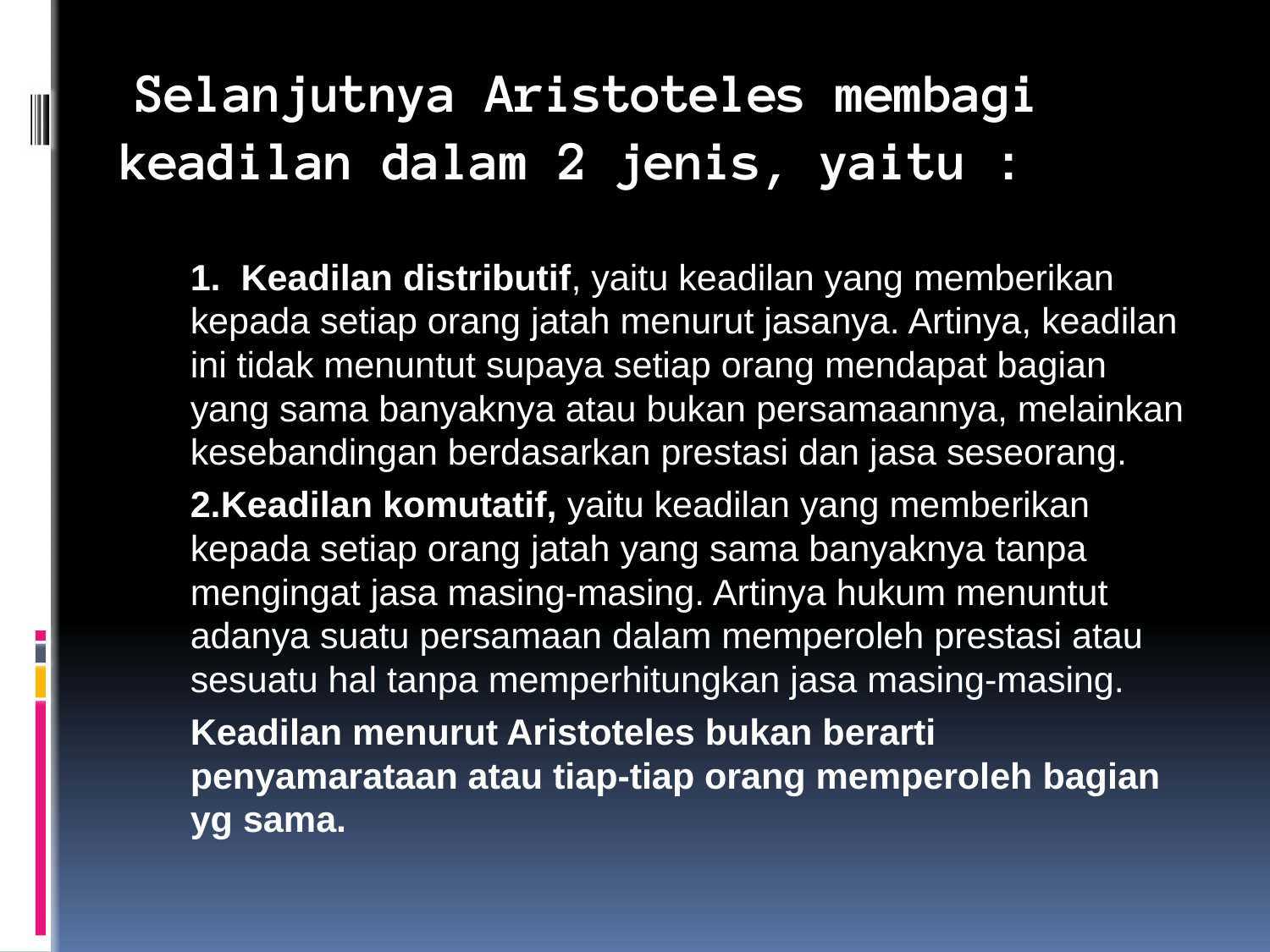

# Selanjutnya Aristoteles membagi keadilan dalam 2 jenis, yaitu :
	1.  Keadilan distributif, yaitu keadilan yang memberikan kepada setiap orang jatah menurut jasanya. Artinya, keadilan ini tidak menuntut supaya setiap orang mendapat bagian yang sama banyaknya atau bukan persamaannya, melainkan kesebandingan berdasarkan prestasi dan jasa seseorang.
	2.Keadilan komutatif, yaitu keadilan yang memberikan kepada setiap orang jatah yang sama banyaknya tanpa mengingat jasa masing-masing. Artinya hukum menuntut adanya suatu persamaan dalam memperoleh prestasi atau sesuatu hal tanpa memperhitungkan jasa masing-masing.
	Keadilan menurut Aristoteles bukan berarti penyamarataan atau tiap-tiap orang memperoleh bagian yg sama.